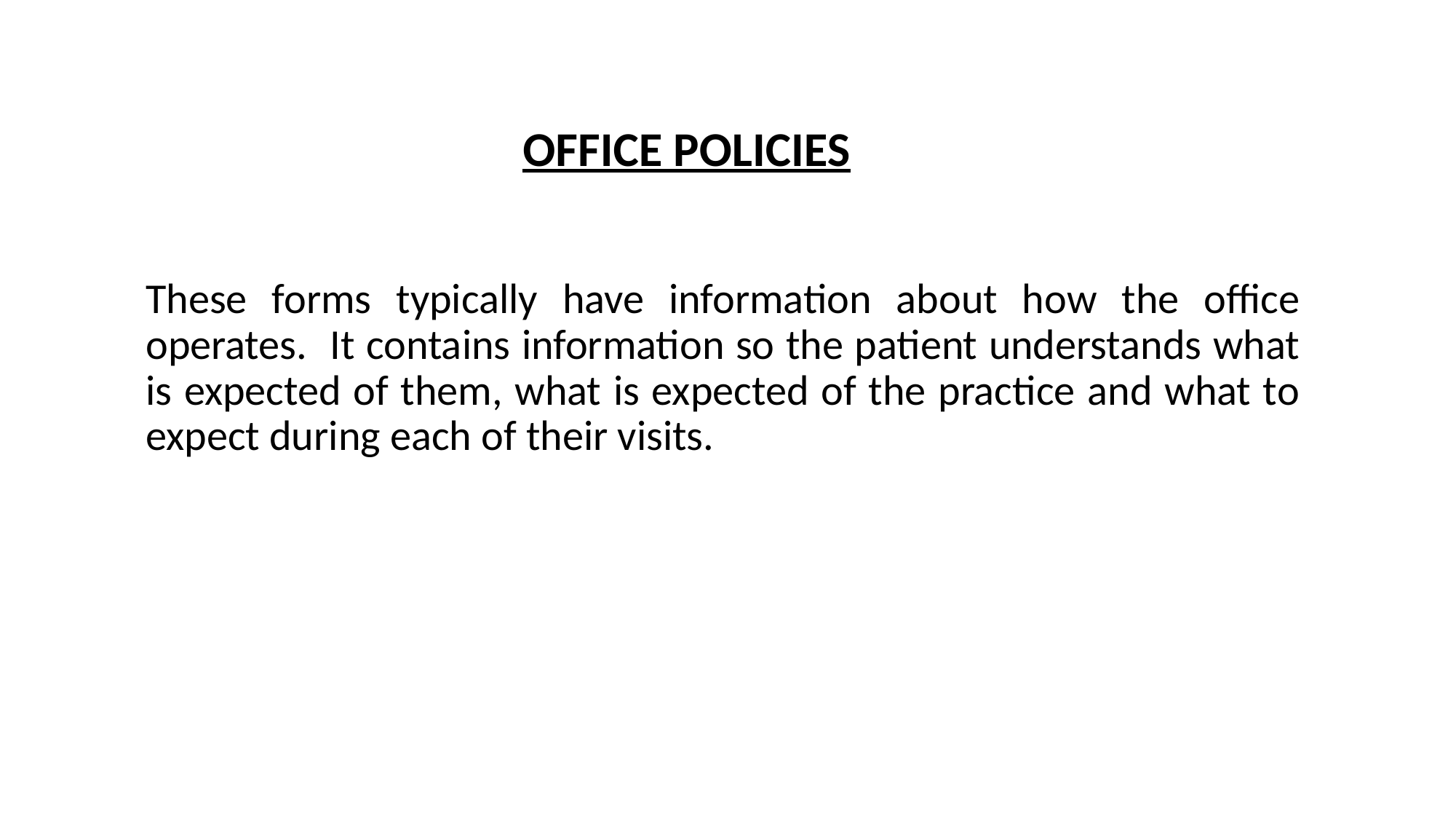

OFFICE POLICIES

These forms typically have information about how the office operates.  It contains information so the patient understands what is expected of them, what is expected of the practice and what to expect during each of their visits.